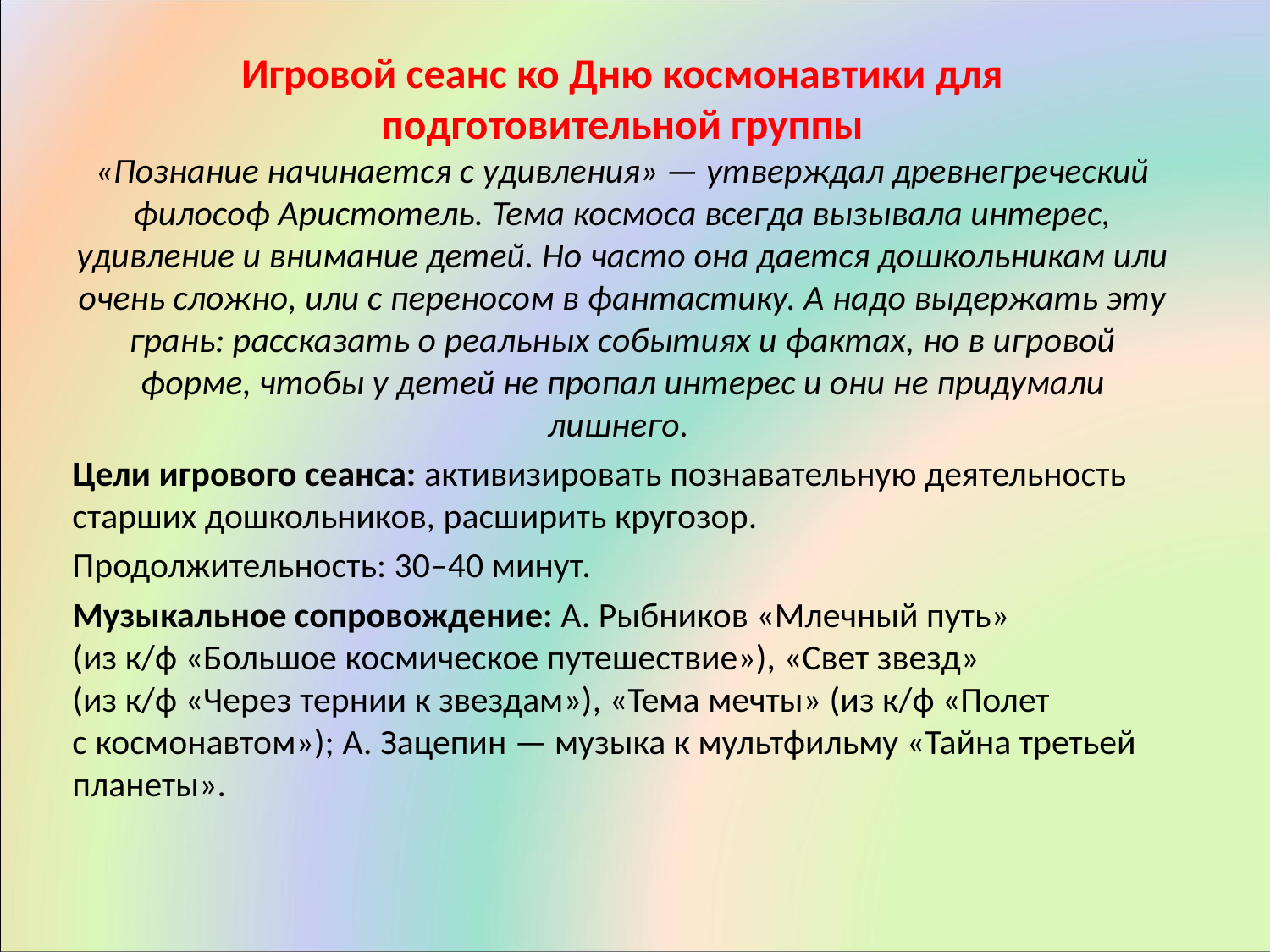

Игровой сеанс ко Дню космонавтики для подготовительной группы
«Познание начинается с удивления» — утверждал древнегреческий философ Аристотель. Тема космоса всегда вызывала интерес, удивление и внимание детей. Но часто она дается дошкольникам или очень сложно, или с переносом в фантастику. А надо выдержать эту грань: рассказать о реальных событиях и фактах, но в игровой форме, чтобы у детей не пропал интерес и они не придумали лишнего.
Цели игрового сеанса: активизировать познавательную деятельность старших дошкольников, расширить кругозор.
Продолжительность: 30–40 минут.
Музыкальное сопровождение: А. Рыбников «Млечный путь» (из к/ф «Большое космическое путешествие»), «Свет звезд» (из к/ф «Через тернии к звездам»), «Тема мечты» (из к/ф «Полет с космонавтом»); А. Зацепин — музыка к мультфильму «Тайна третьей планеты».

#